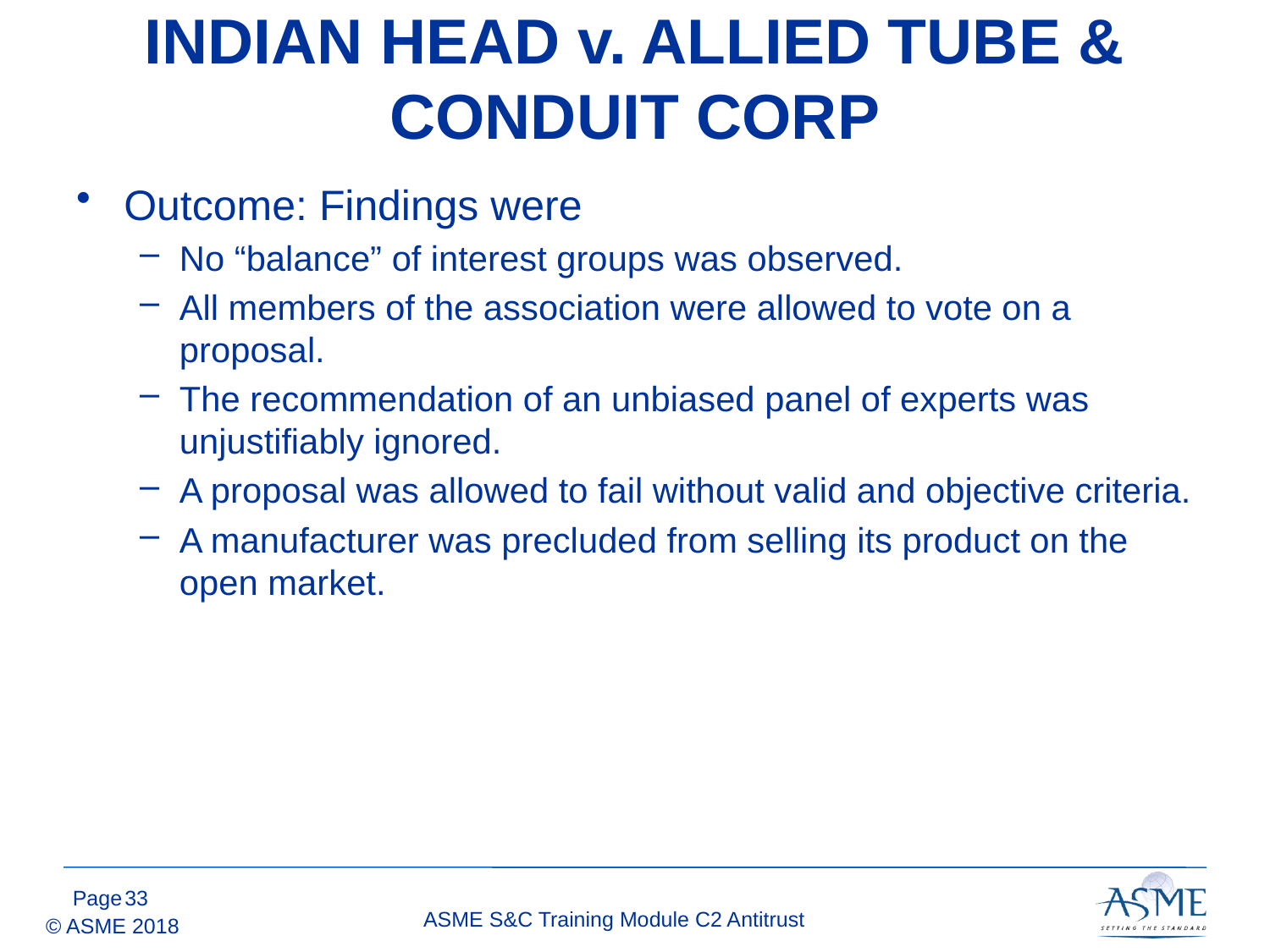

# INDIAN HEAD v. ALLIED TUBE & CONDUIT CORP
Outcome: Findings were
No “balance” of interest groups was observed.
All members of the association were allowed to vote on a proposal.
The recommendation of an unbiased panel of experts was unjustifiably ignored.
A proposal was allowed to fail without valid and objective criteria.
A manufacturer was precluded from selling its product on the open market.

33
ASME S&C Training Module C2 Antitrust